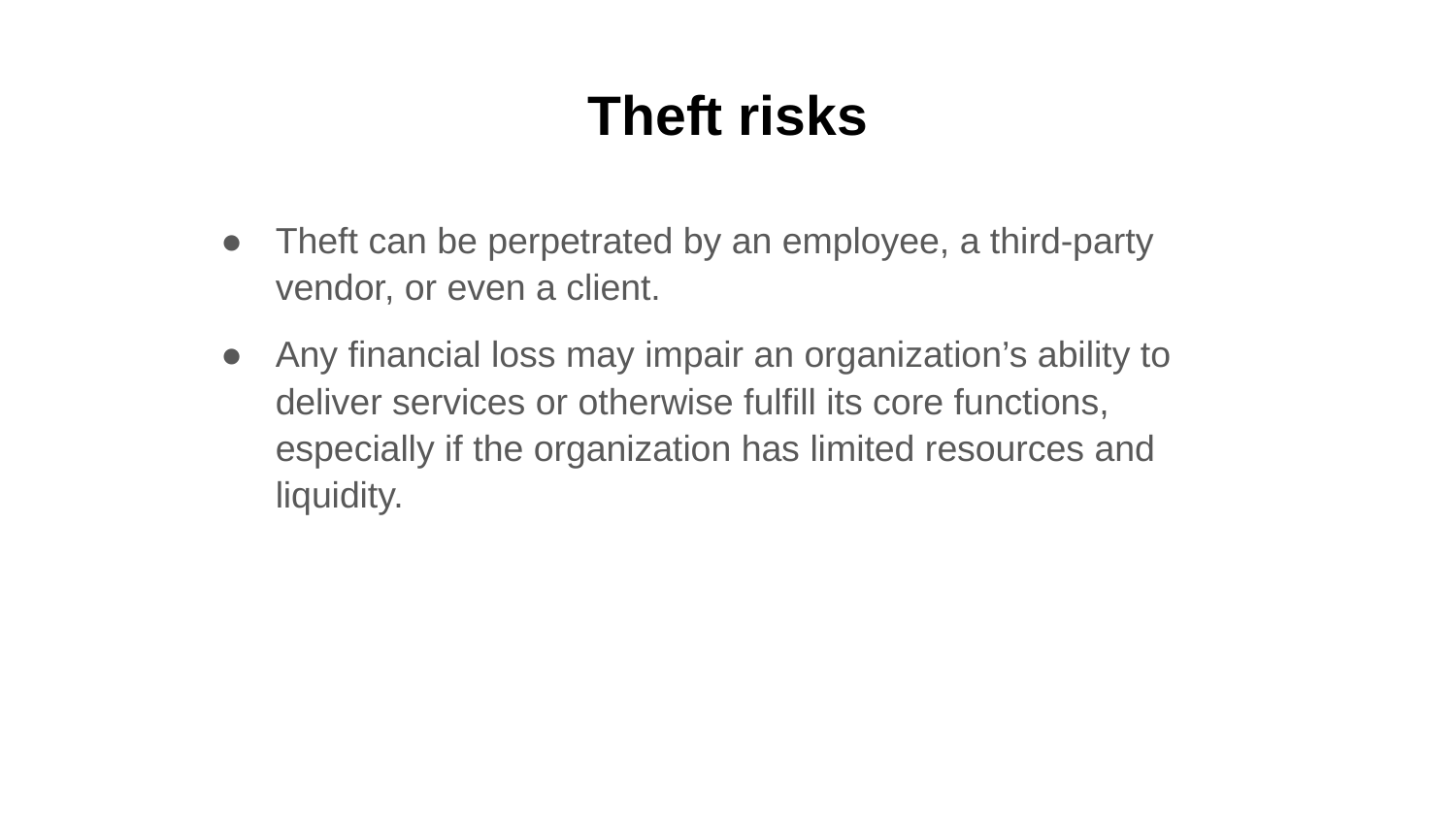

# Theft risks
Theft can be perpetrated by an employee, a third-party vendor, or even a client.
Any financial loss may impair an organization’s ability to deliver services or otherwise fulfill its core functions, especially if the organization has limited resources and liquidity.